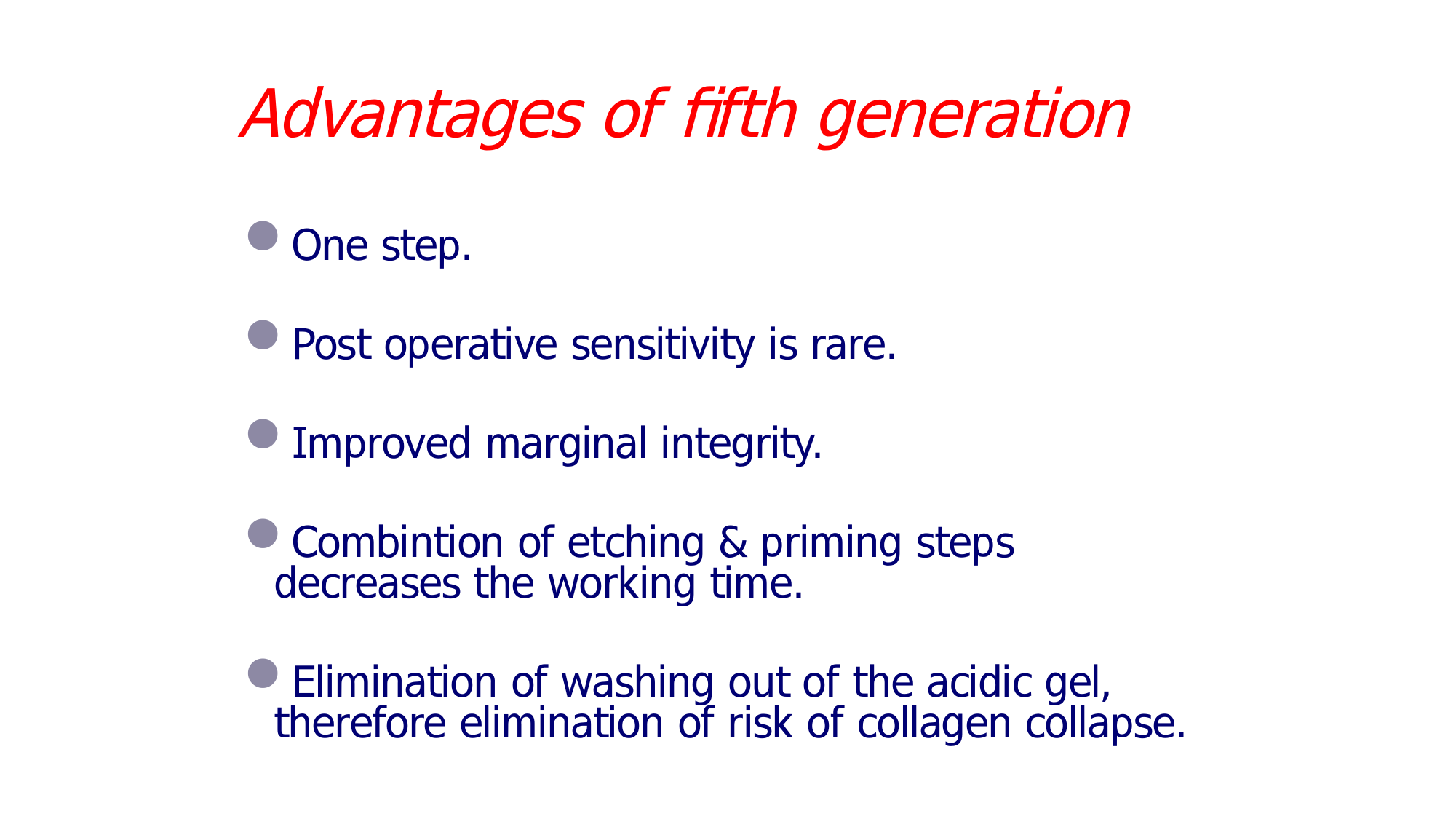

Advantages of fifth generation
One step.

Post operative sensitivity is rare.

Improved marginal integrity.

Combintion of etching & priming steps decreases the working time.

Elimination of washing out of the acidic gel, therefore elimination of risk of collagen collapse.